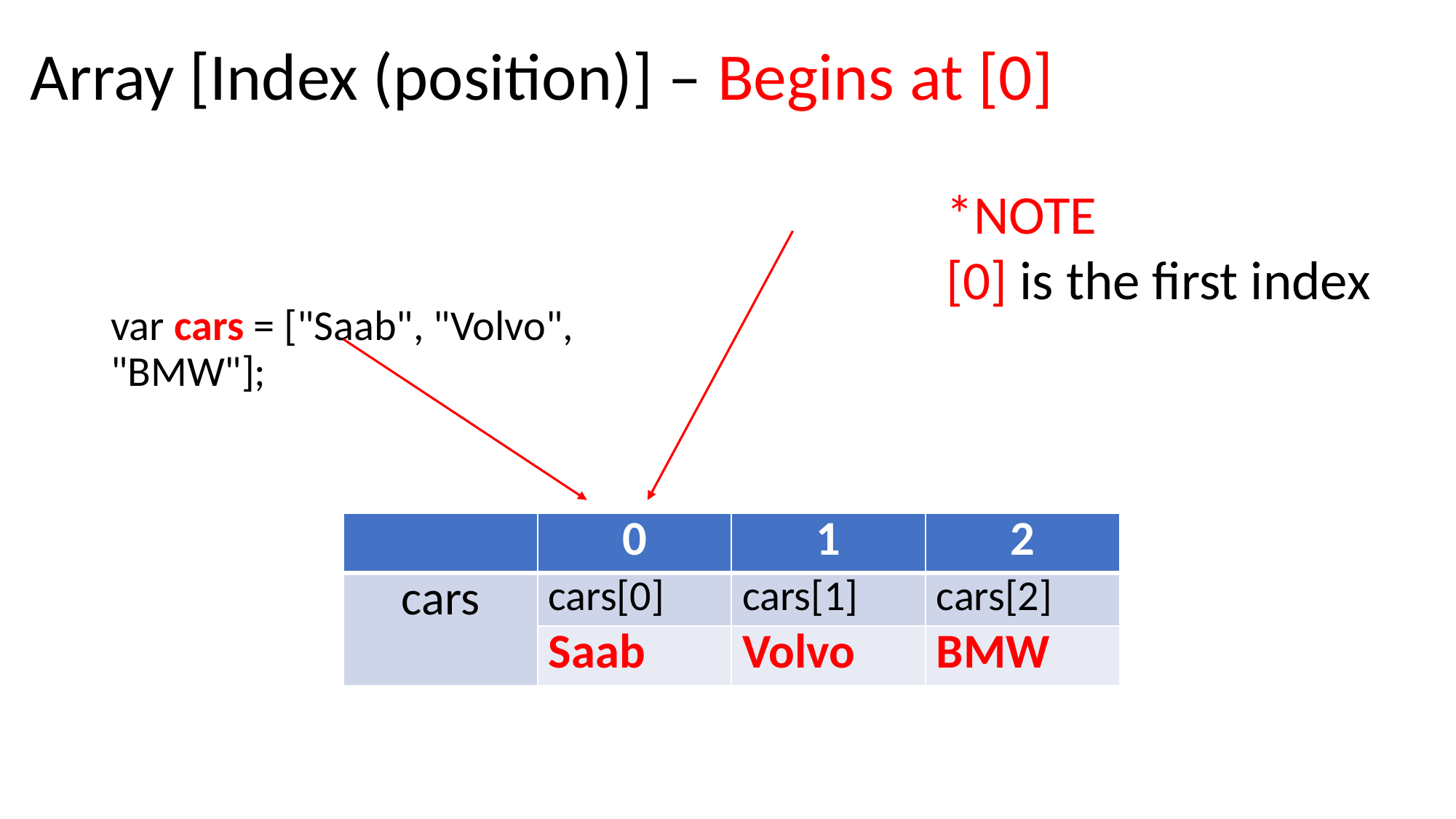

# Array [Index (position)] – Begins at [0]

var cars = ["Saab", "Volvo", "BMW"];

*NOTE
[0] is the first index
|  | 0 | 1 | 2 |
| --- | --- | --- | --- |
| cars | cars[0] | cars[1] | cars[2] |
|  | Saab | Volvo | BMW |